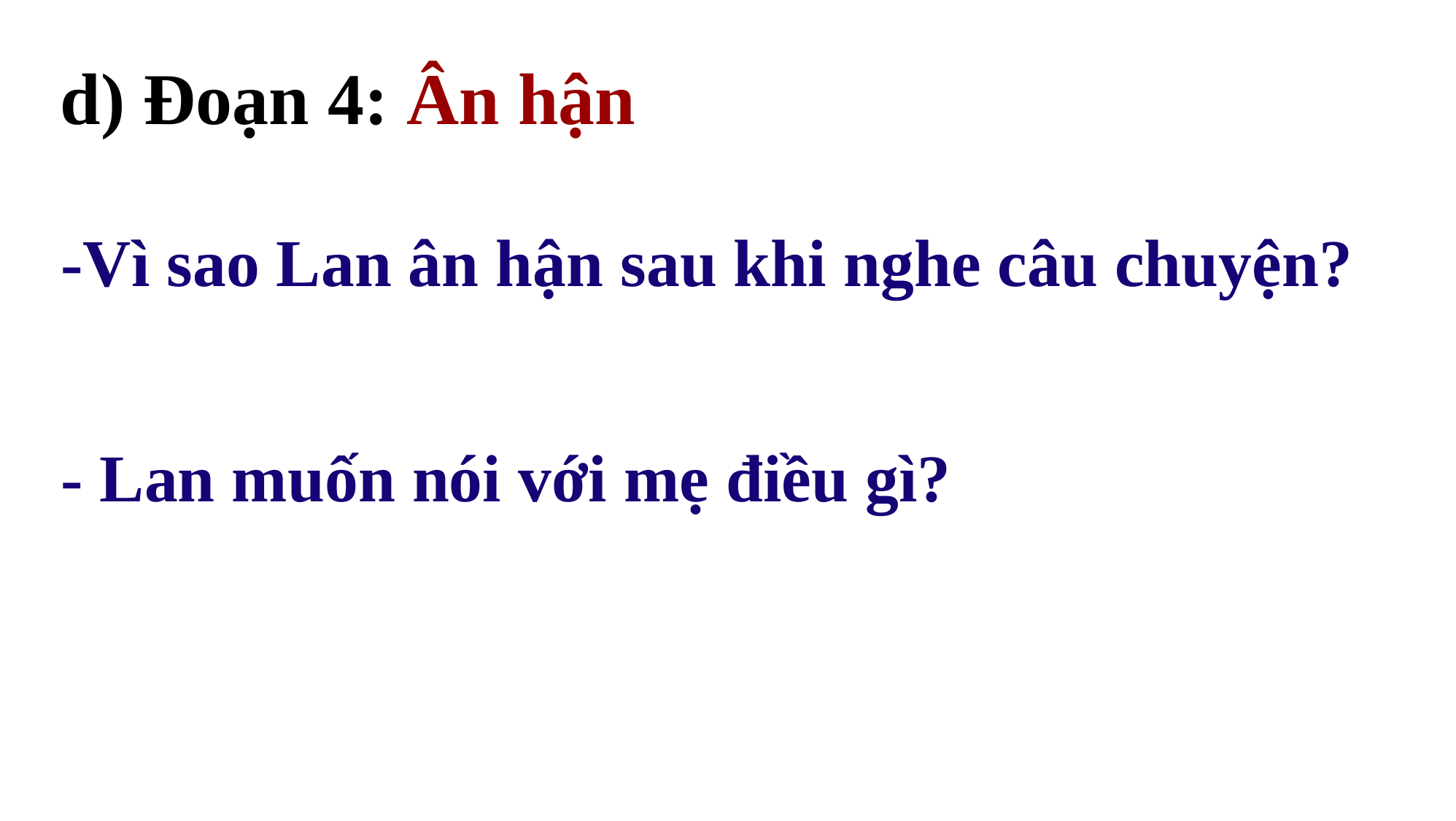

d) Đoạn 4: Ân hận
-Vì sao Lan ân hận sau khi nghe câu chuyện?
- Lan muốn nói với mẹ điều gì?